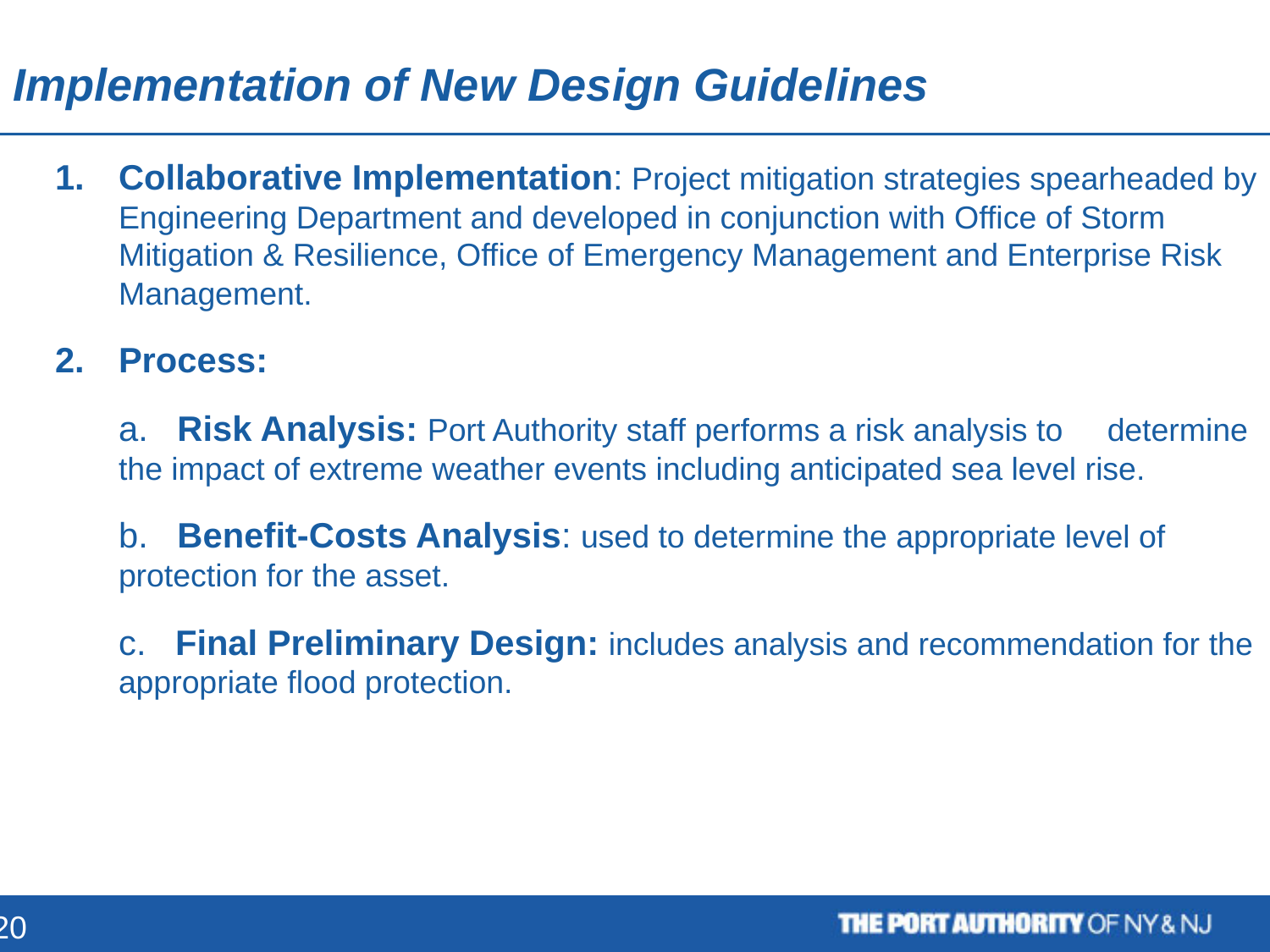

# Implementation of New Design Guidelines
Collaborative Implementation: Project mitigation strategies spearheaded by Engineering Department and developed in conjunction with Office of Storm Mitigation & Resilience, Office of Emergency Management and Enterprise Risk Management.
Process:
	a.   Risk Analysis: Port Authority staff performs a risk analysis to     determine the impact of extreme weather events including anticipated sea level rise.
	b.   Benefit-Costs Analysis: used to determine the appropriate level of protection for the asset.
	c.   Final Preliminary Design: includes analysis and recommendation for the appropriate flood protection.